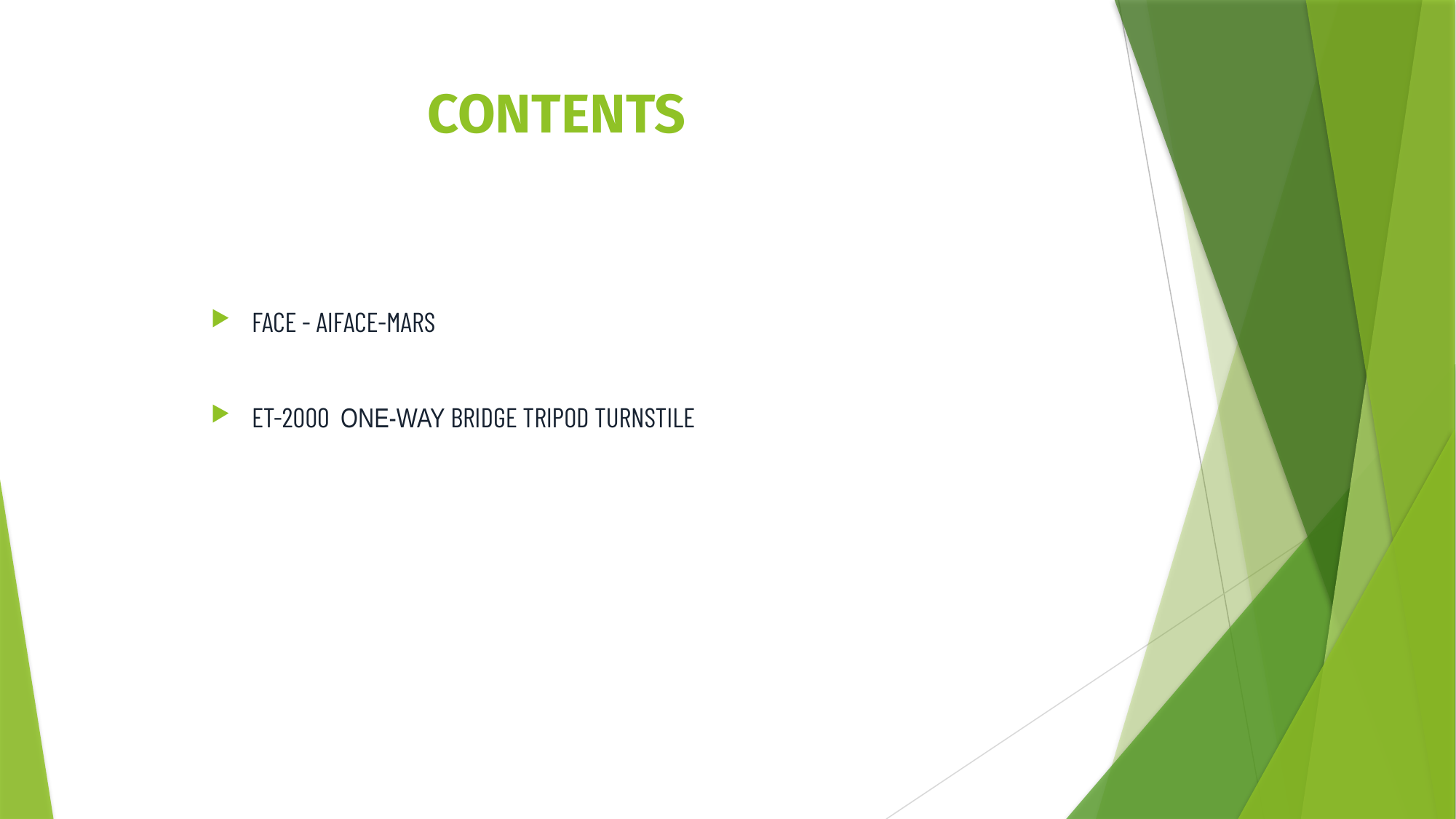

# CONTENTS
FACE - AIFACE-MARS

ET-2000  ONE-WAY BRIDGE TRIPOD TURNSTILE